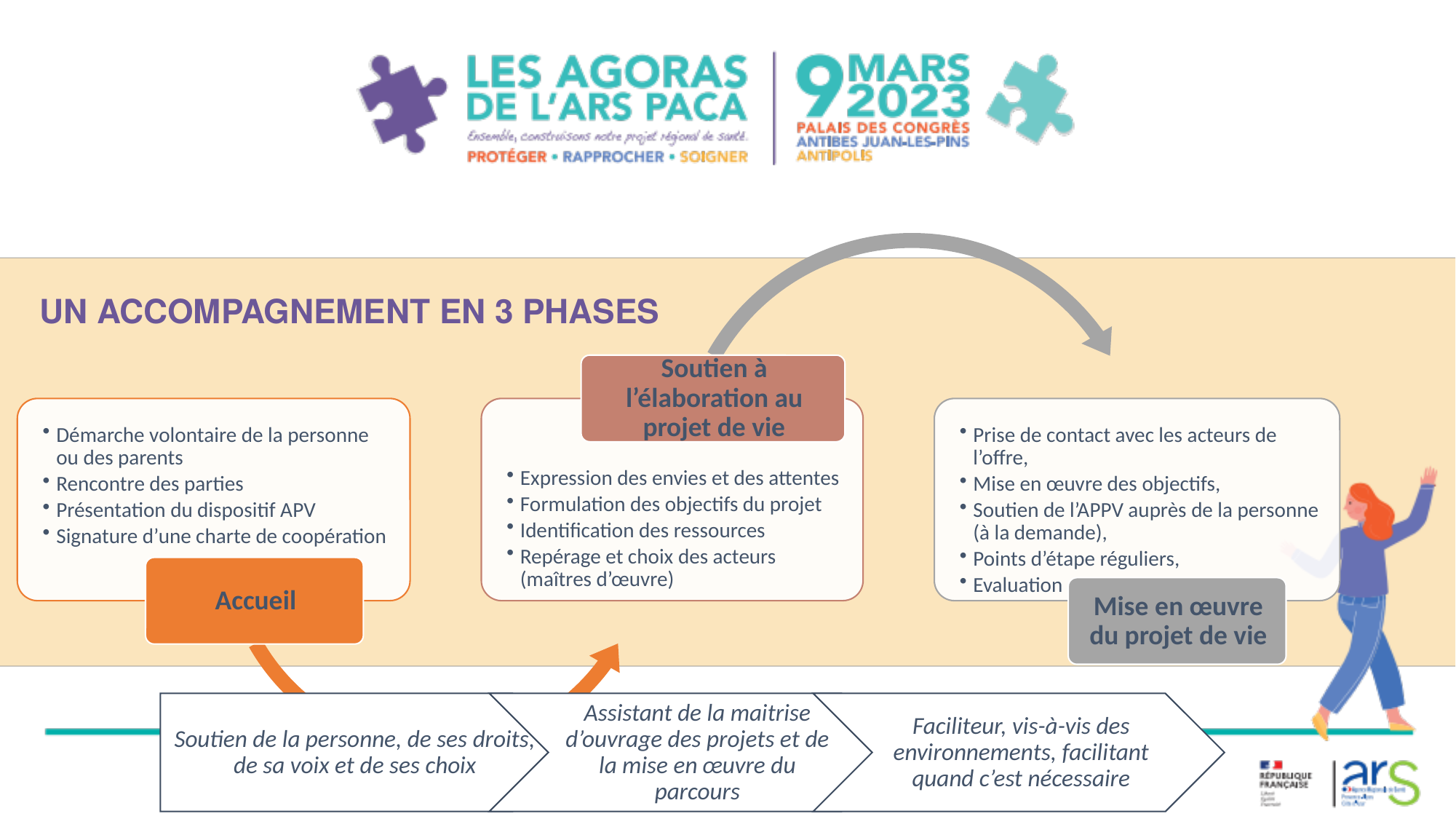

UN ACCOMPAGNEMENT EN 3 PHASES
Démarche volontaire de la personne ou des parents
Rencontre des parties
Présentation du dispositif APV
Signature d’une charte de coopération
Accueil
Expression des envies et des attentes
Formulation des objectifs du projet
Identification des ressources
Repérage et choix des acteurs (maîtres d’œuvre)
Soutien à l’élaboration au projet de vie
Prise de contact avec les acteurs de l’offre,
Mise en œuvre des objectifs,
Soutien de l’APPV auprès de la personne (à la demande),
Points d’étape réguliers,
Evaluation
Mise en œuvre du projet de vie
Soutien de la personne, de ses droits, de sa voix et de ses choix
Assistant de la maitrise d’ouvrage des projets et de la mise en œuvre du parcours
Faciliteur, vis-à-vis des environnements, facilitant quand c’est nécessaire